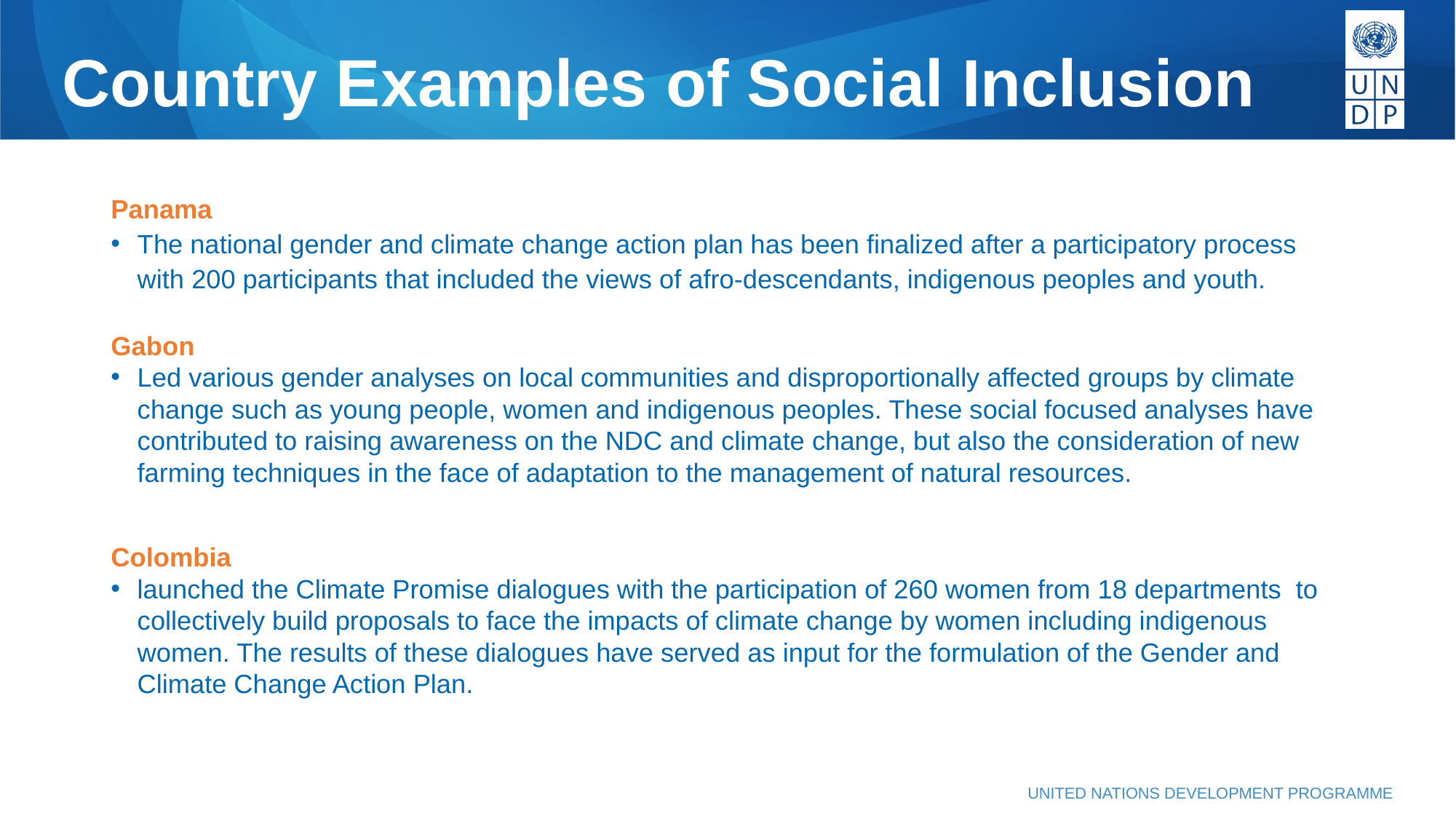

# Country Examples of Social Inclusion
Panama
The national gender and climate change action plan has been finalized after a participatory process with 200 participants that included the views of afro-descendants, indigenous peoples and youth.

Gabon
Led various gender analyses on local communities and disproportionally affected groups by climate change such as young people, women and indigenous peoples. These social focused analyses have contributed to raising awareness on the NDC and climate change, but also the consideration of new farming techniques in the face of adaptation to the management of natural resources.

Colombia
launched the Climate Promise dialogues with the participation of 260 women from 18 departments  to collectively build proposals to face the impacts of climate change by women including indigenous women. The results of these dialogues have served as input for the formulation of the Gender and Climate Change Action Plan.